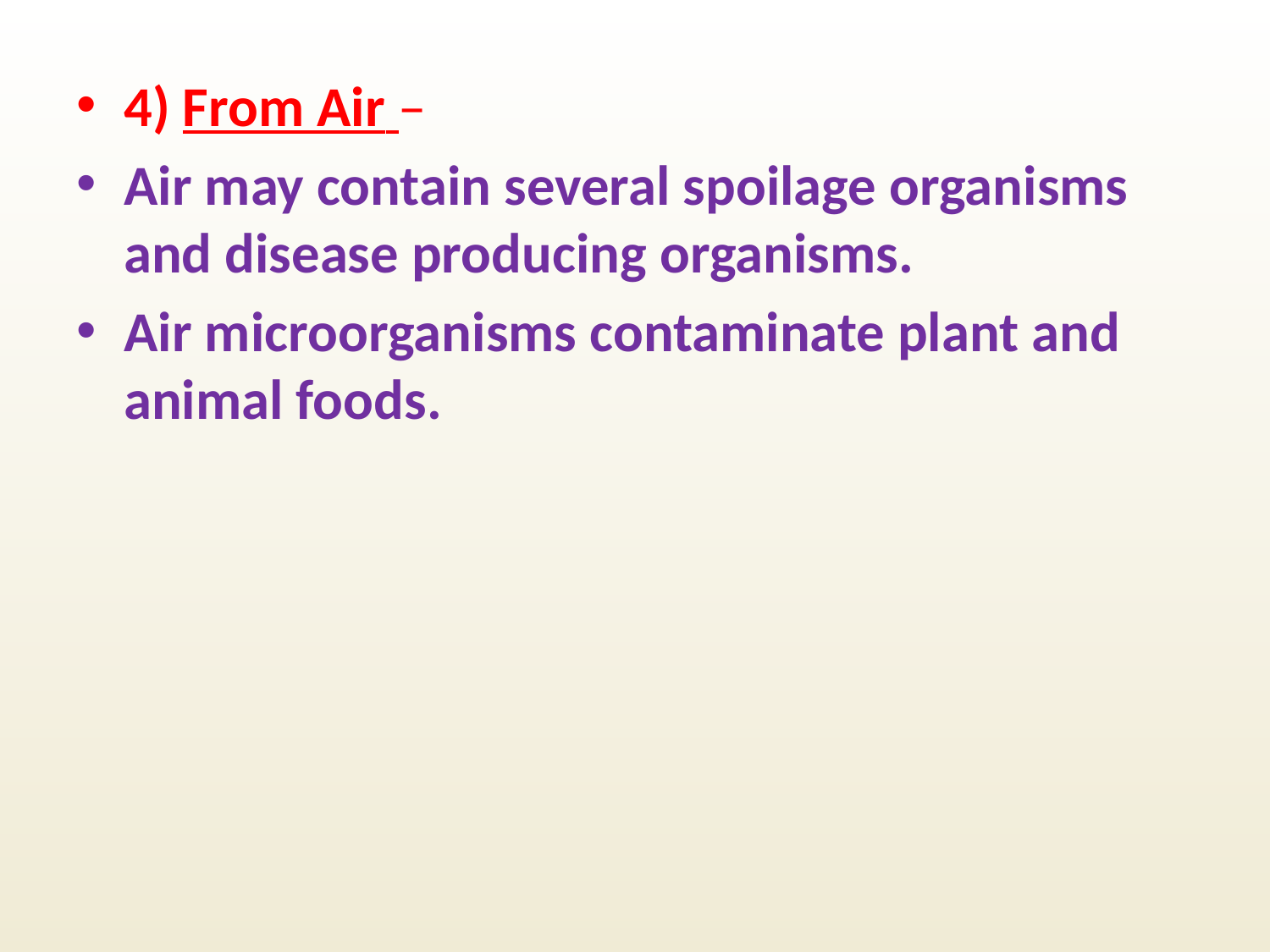

4) From Air –
Air may contain several spoilage organisms and disease producing organisms.
Air microorganisms contaminate plant and animal foods.